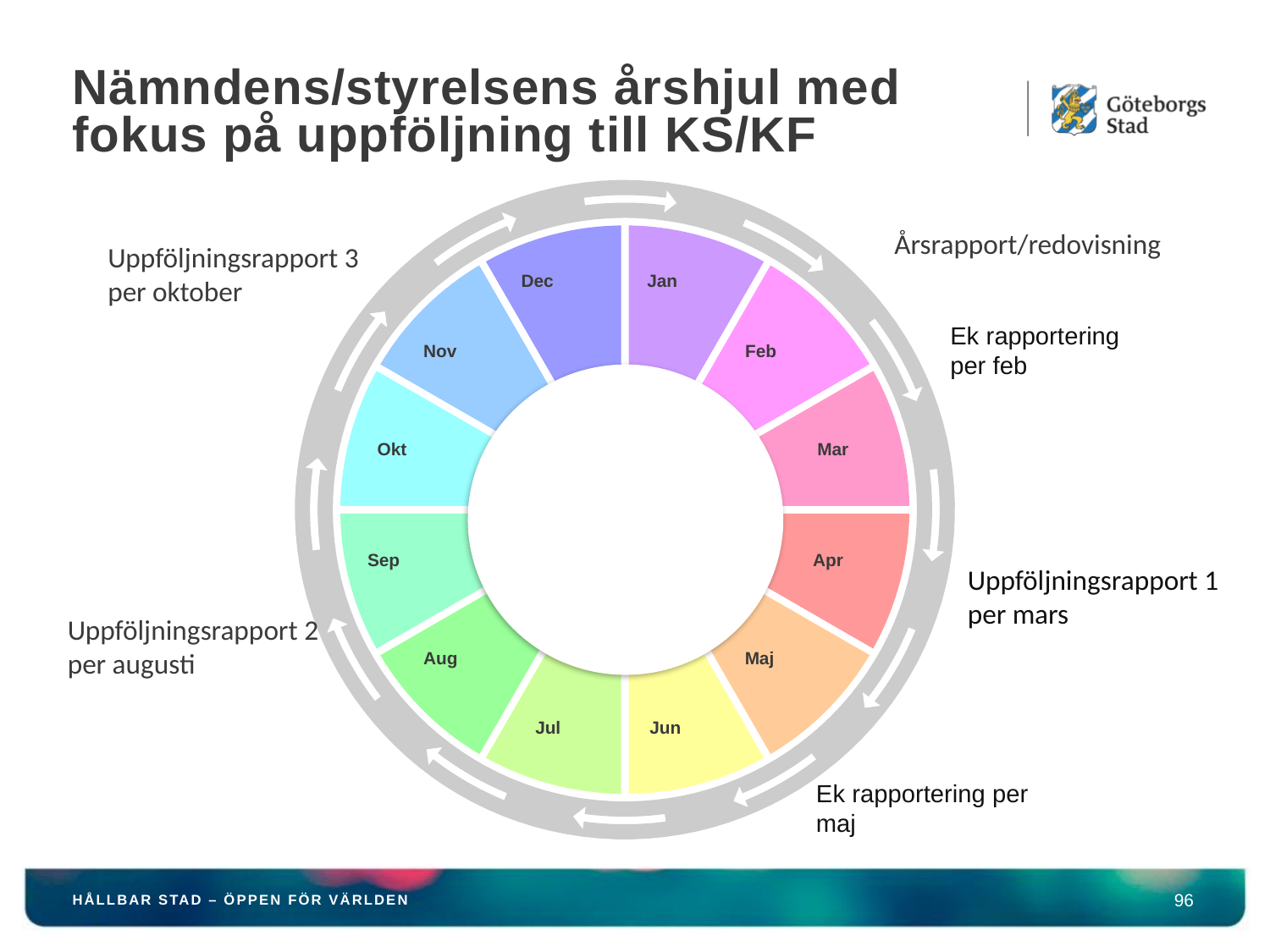

# Nämndens/styrelsens årshjul med fokus på uppföljning till KS/KF

Dec
Jan
Nov
Feb
Okt
Mar
Sep
Apr
Aug
Maj
Jul
Jun

Årsrapport/redovisning
Uppföljningsrapport 3  per oktober
Ek rapportering per feb

Uppföljningsrapport 1 per mars
Uppföljningsrapport 2 per augusti
Ek rapportering per maj

96
HÅLLBAR STAD – ÖPPEN FÖR VÄRLDEN